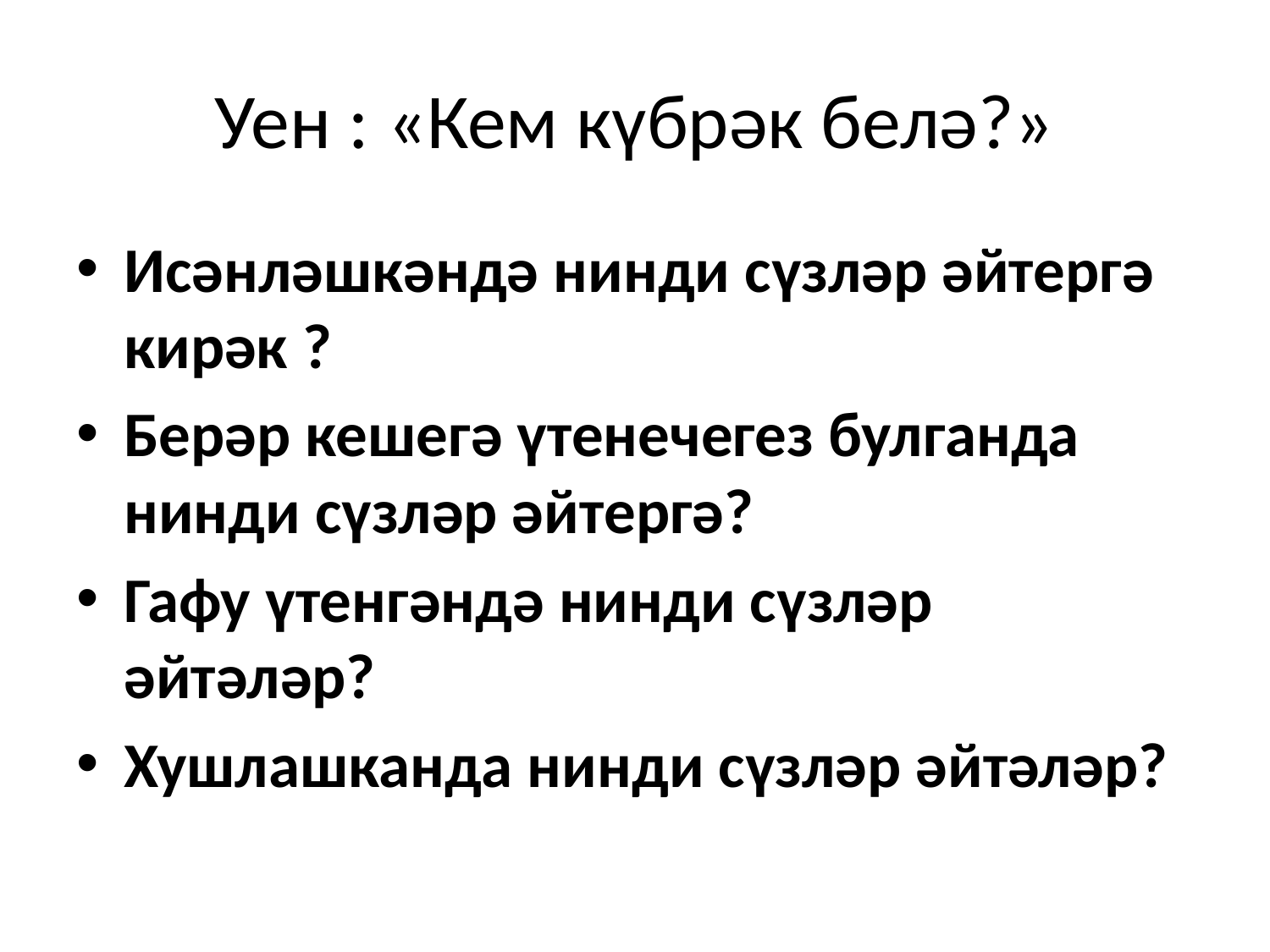

# Уен : «Кем күбрәк белә?»
Исәнләшкәндә нинди сүзләр әйтергә кирәк ?
Берәр кешегә үтенечегез булганда нинди сүзләр әйтергә?
Гафу үтенгәндә нинди сүзләр әйтәләр?
Хушлашканда нинди сүзләр әйтәләр?